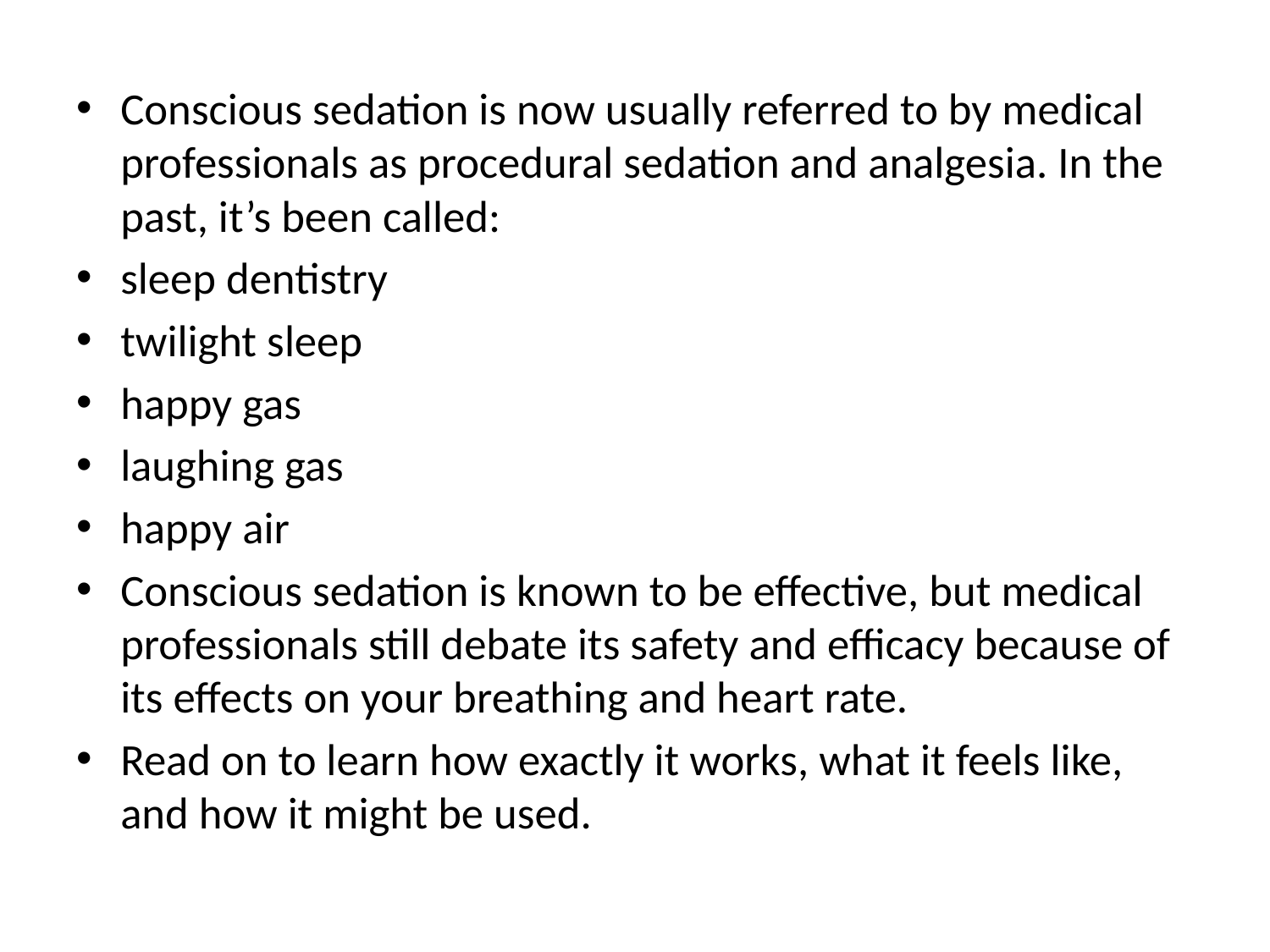

Conscious sedation is now usually referred to by medical professionals as procedural sedation and analgesia. In the past, it’s been called:
sleep dentistry
twilight sleep
happy gas
laughing gas
happy air
Conscious sedation is known to be effective, but medical professionals still debate its safety and efficacy because of its effects on your breathing and heart rate.
Read on to learn how exactly it works, what it feels like, and how it might be used.